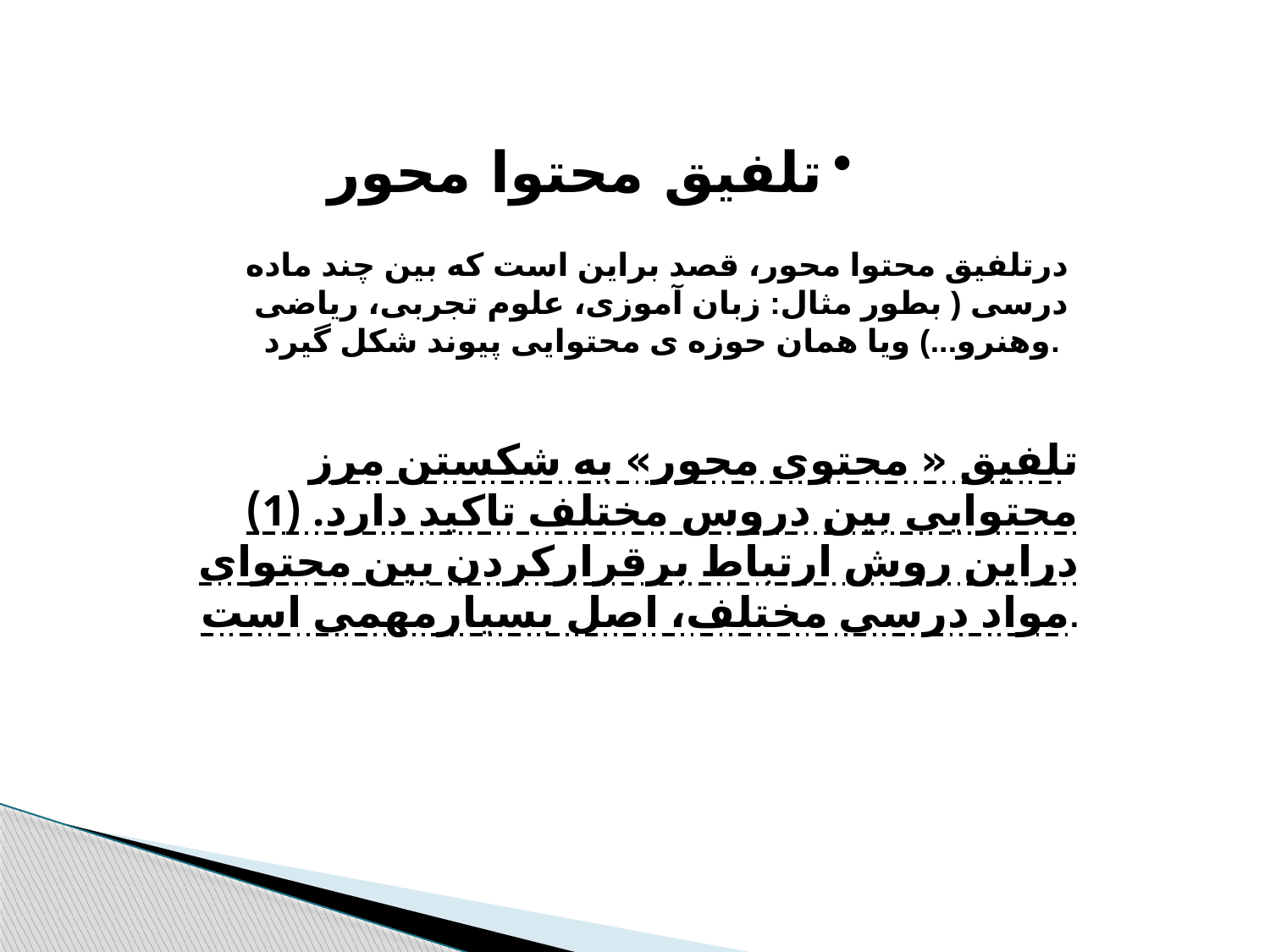

تلفیق محتوا محور
درتلفیق محتوا محور، قصد براین است که بین چند ماده درسی ( بطور مثال: زبان آموزی، علوم تجربی، ریاضی وهنرو...) ویا همان حوزه ی محتوایی پیوند شکل گیرد.
تلفیق « محتوی محور» به شکستن مرز محتوایی بین دروس مختلف تاکید دارد. (1) دراین روش ارتباط برقرارکردن بین محتوای مواد درسی مختلف، اصل بسیارمهمی است.